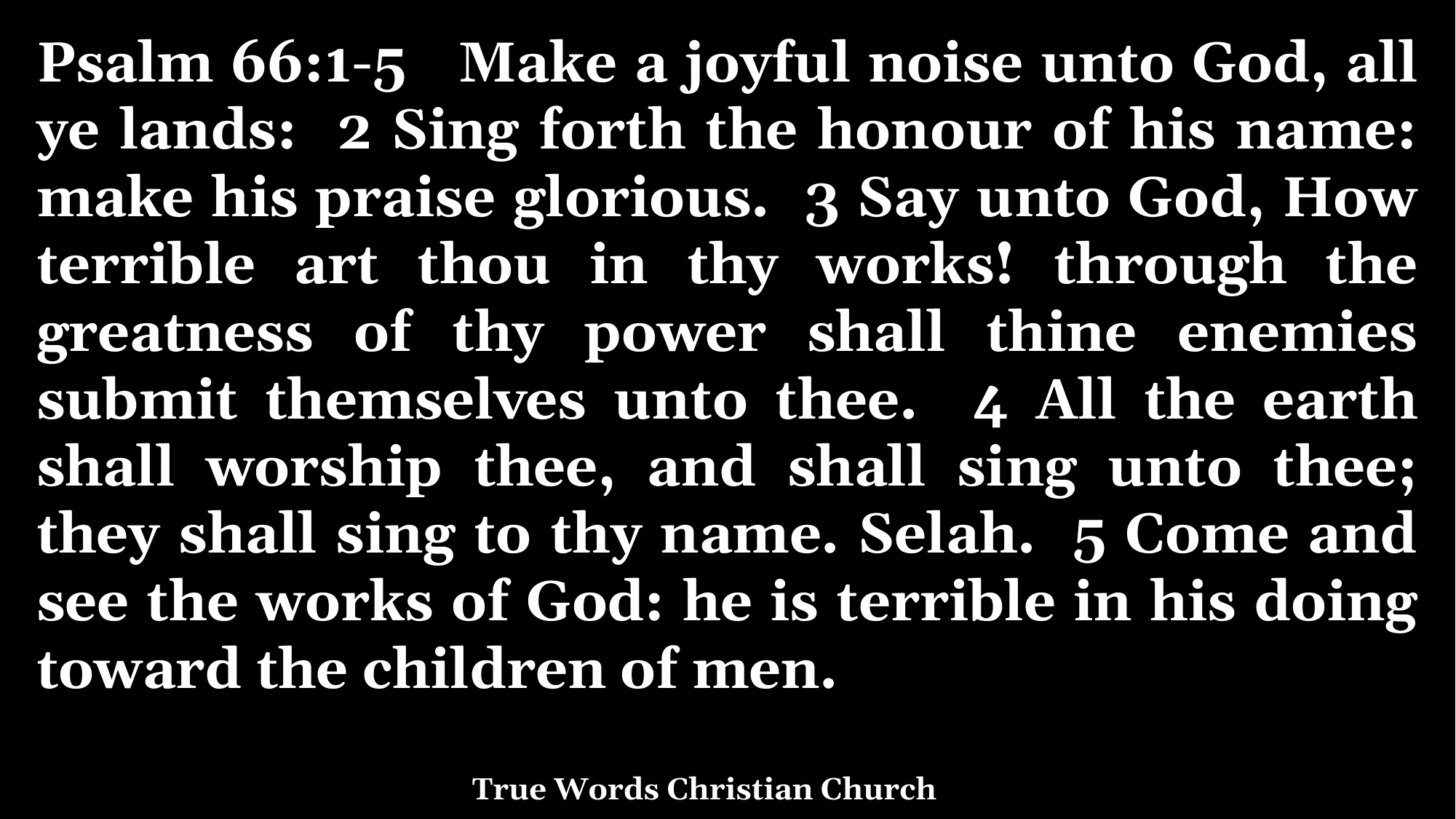

Psalm 66:1-5   Make a joyful noise unto God, all ye lands:  2 Sing forth the honour of his name: make his praise glorious.  3 Say unto God, How terrible art thou in thy works! through the greatness of thy power shall thine enemies submit themselves unto thee.  4 All the earth shall worship thee, and shall sing unto thee; they shall sing to thy name. Selah.  5 Come and see the works of God: he is terrible in his doing toward the children of men.
True Words Christian Church